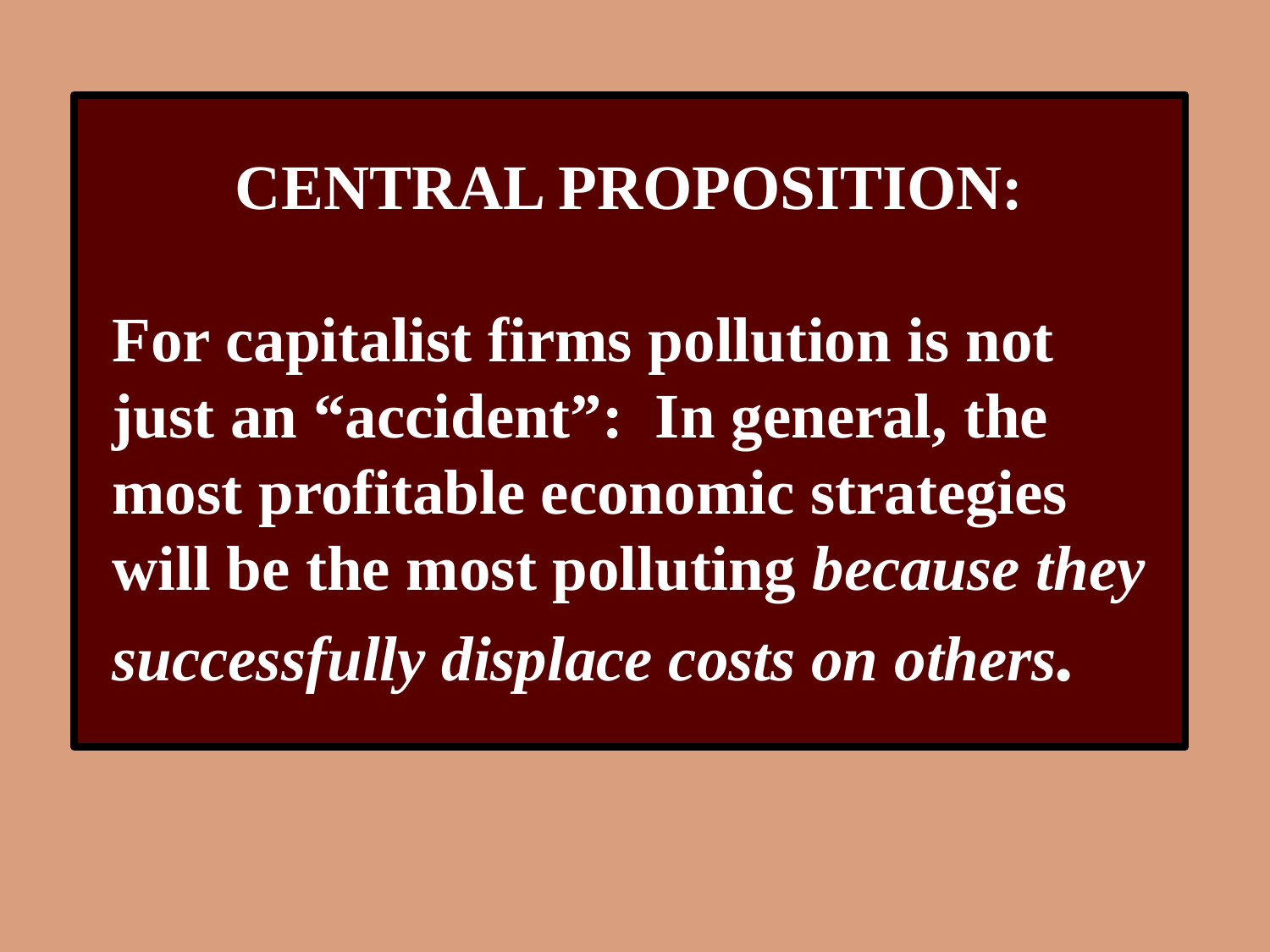

CENTRAL PROPOSITION:

For capitalist firms pollution is not just an “accident”:  In general, the most profitable economic strategies will be the most polluting because they successfully displace costs on others.